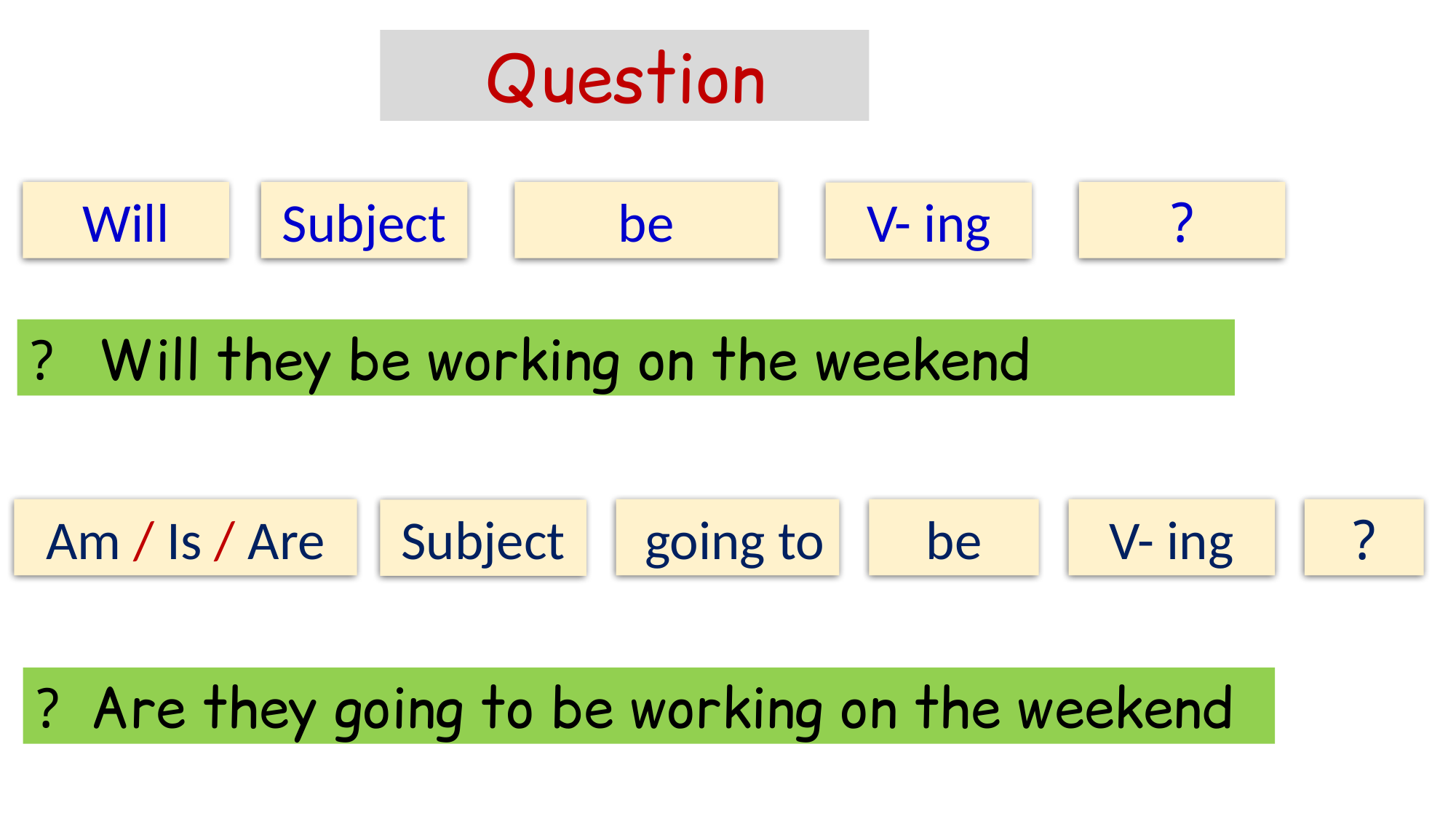

Question
Will
be
?
Subject
V- ing
Will they be working on the weekend   ?
Am / Is / Are
going to
be
V- ing
?
Subject
Are they going to be working on the weekend  ?